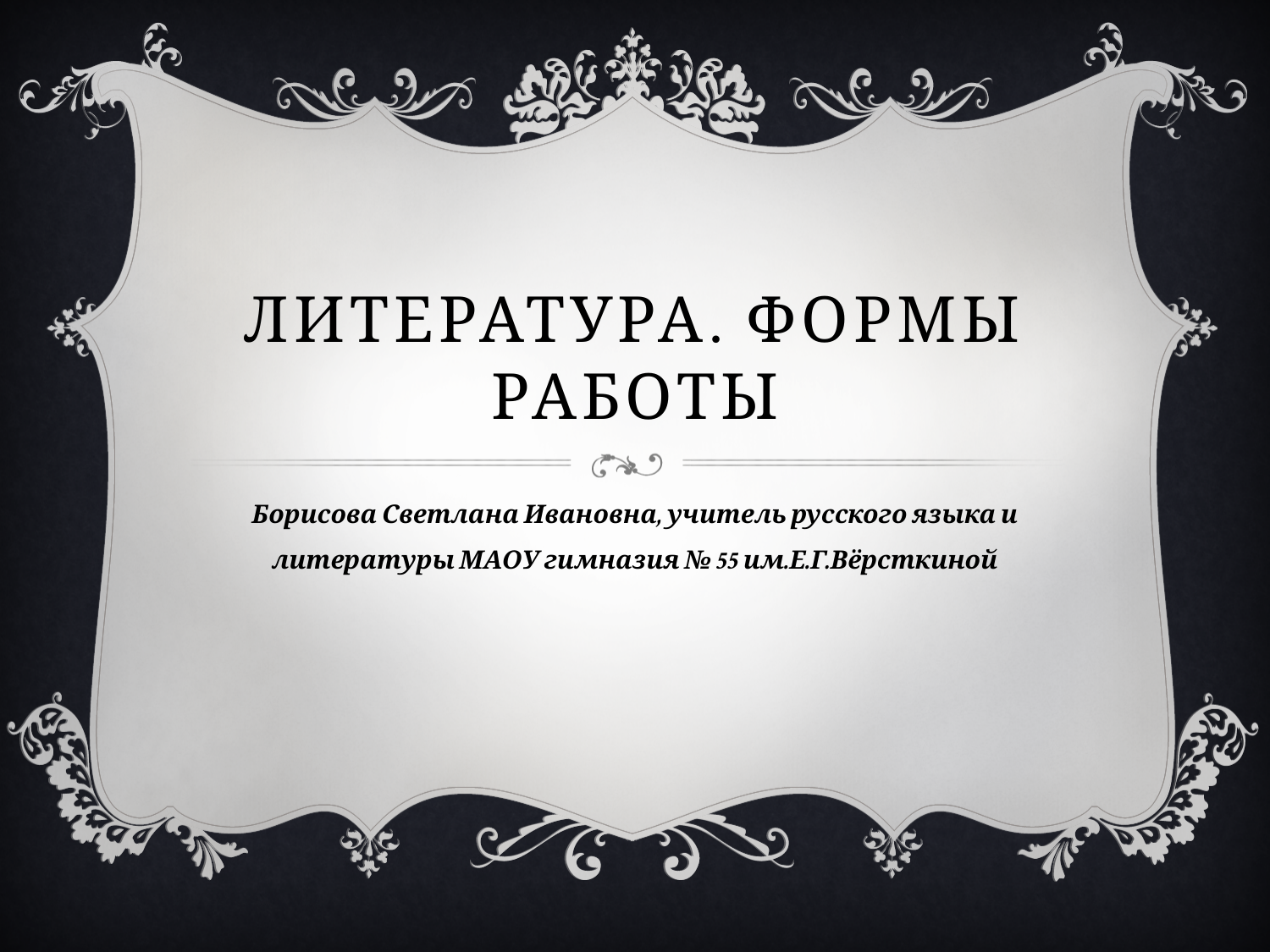

# Литература. Формы работы
Борисова Светлана Ивановна, учитель русского языка и литературы МАОУ гимназия № 55 им.Е.Г.Вёрсткиной